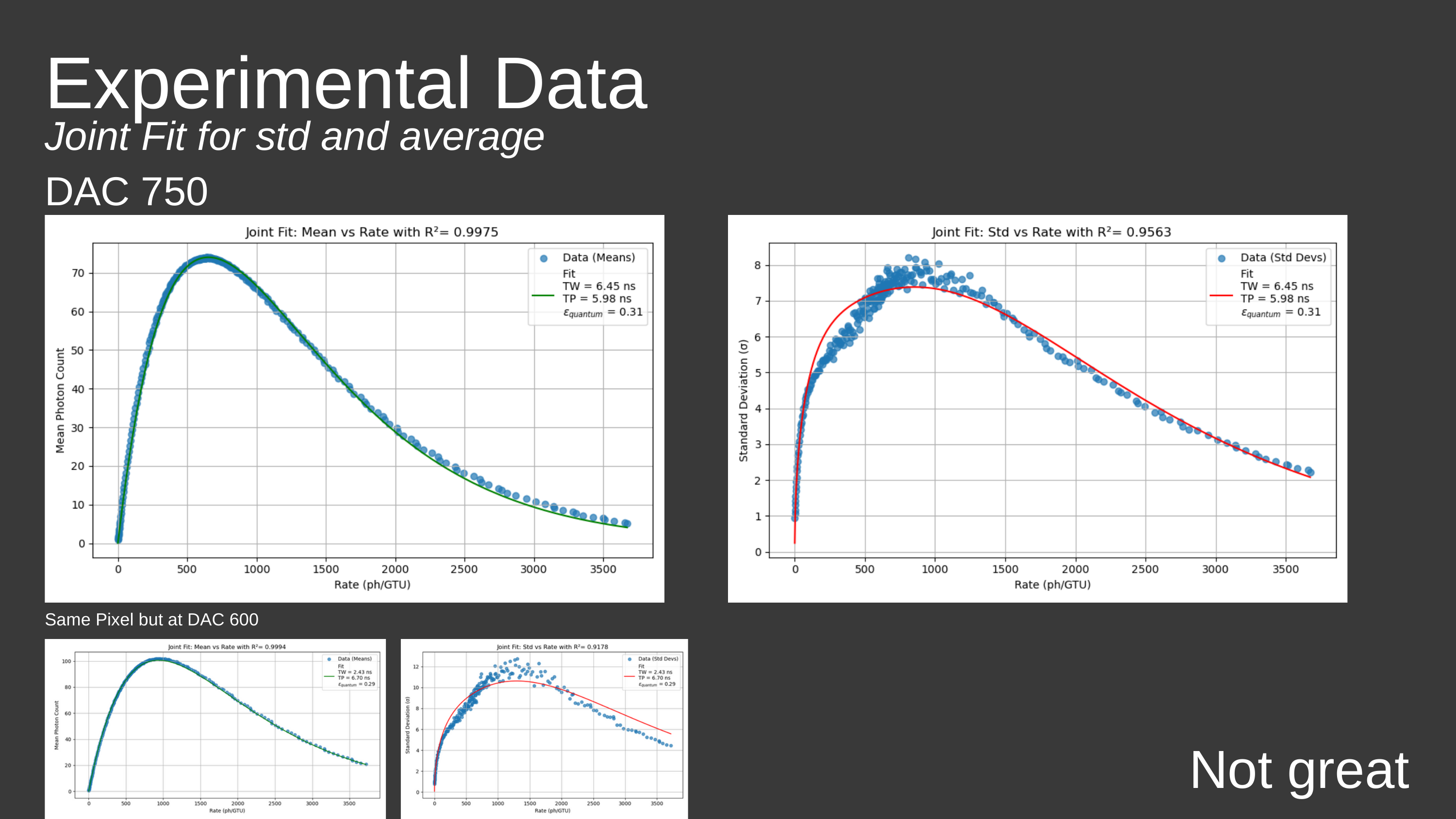

Experimental Data
Joint Fit for std and average
DAC 750

Same Pixel but at DAC 600

Not great